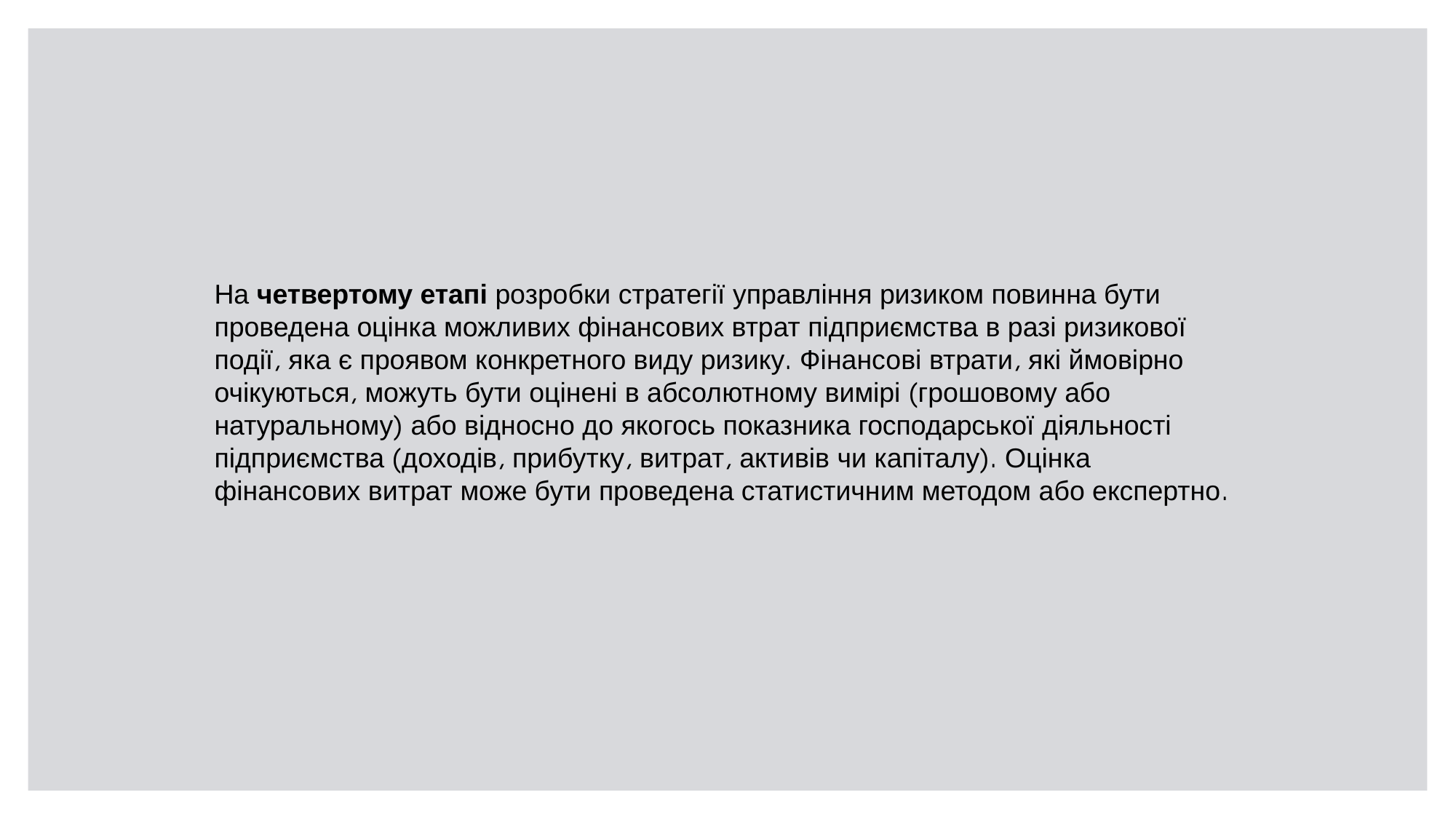

На четвертому етапі розробки стратегії управління ризиком повинна бути проведена оцінка можливих фінансових втрат підприємства в разі ризикової події, яка є проявом конкретного виду ризику. Фінансові втрати, які ймовірно очікуються, можуть бути оцінені в абсолютному вимірі (грошовому або натуральному) або відносно до якогось показника господарської діяльності підприємства (доходів, прибутку, витрат, активів чи капіталу). Оцінка фінансових витрат може бути проведена статистичним методом або експертно.